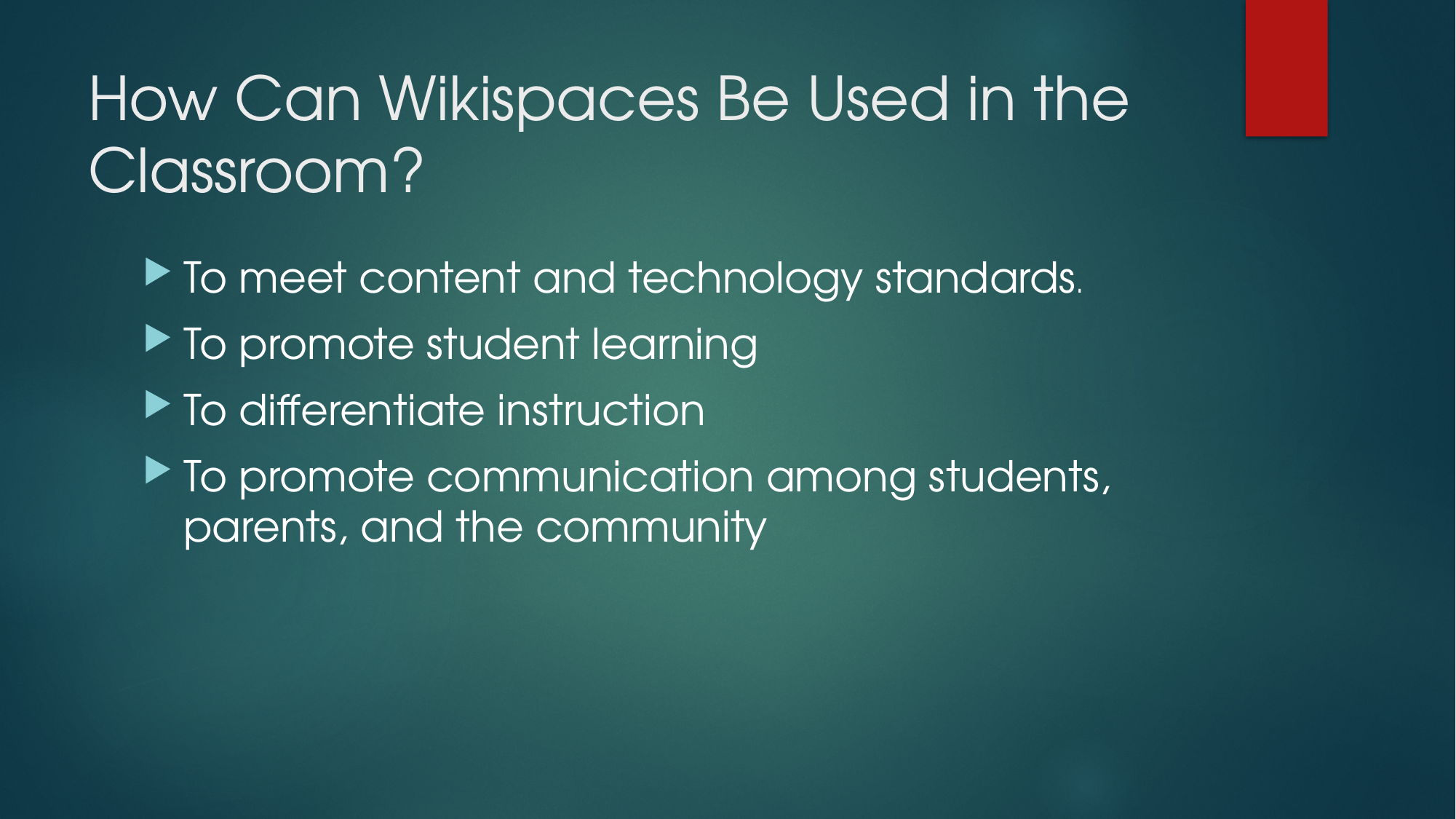

# How Can Wikispaces Be Used in the Classroom?
To meet content and technology standards.
To promote student learning
To differentiate instruction
To promote communication among students, parents, and the community